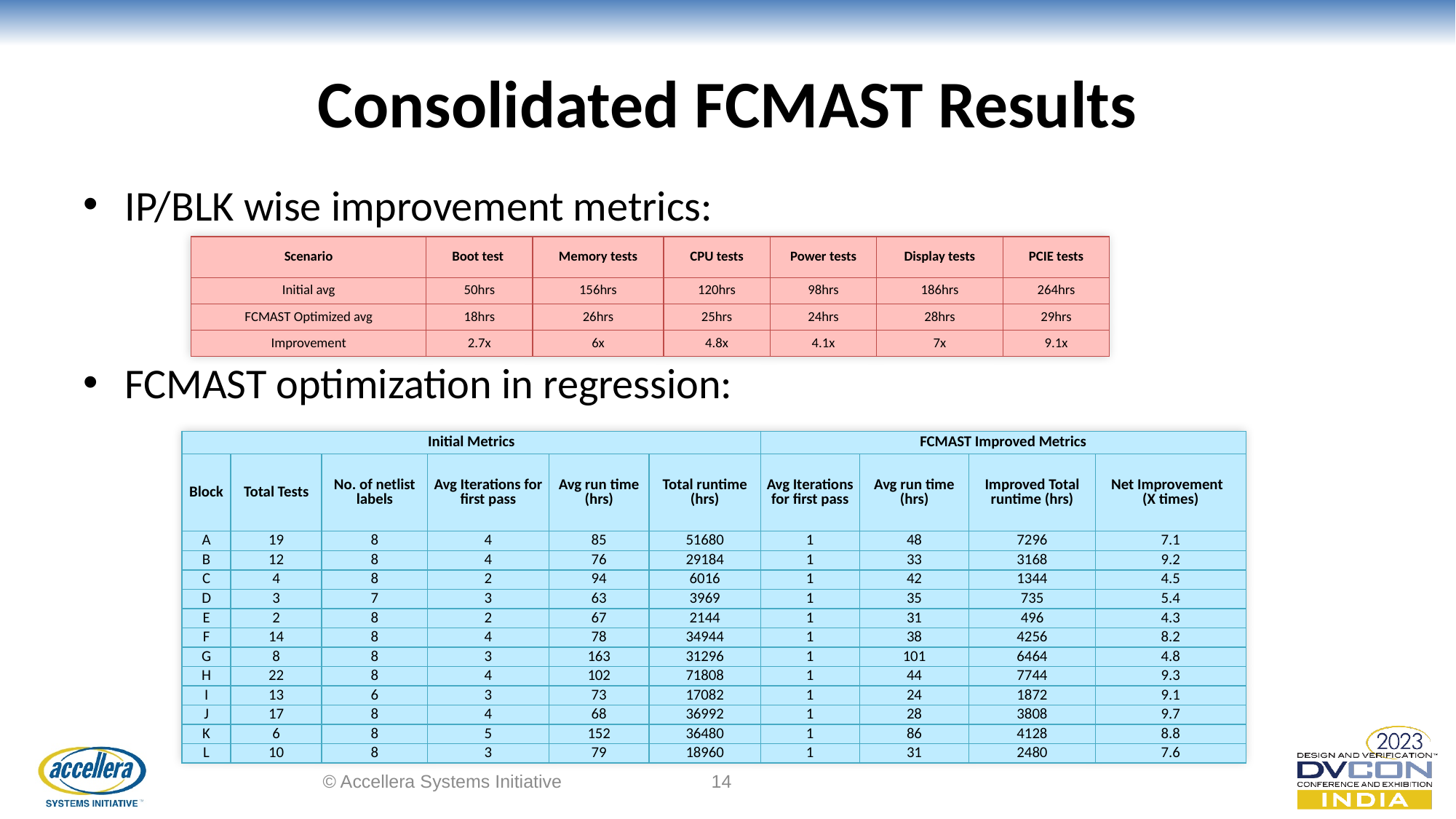

# Consolidated FCMAST Results
IP/BLK wise improvement metrics:

FCMAST optimization in regression:
| Scenario | Boot test | Memory tests | CPU tests | Power tests | Display tests | PCIE tests |
| --- | --- | --- | --- | --- | --- | --- |
| Initial avg | 50hrs | 156hrs | 120hrs | 98hrs | 186hrs | 264hrs |
| FCMAST Optimized avg | 18hrs | 26hrs | 25hrs | 24hrs | 28hrs | 29hrs |
| Improvement | 2.7x | 6x | 4.8x | 4.1x | 7x | 9.1x |
| Initial Metrics |  |  |  |  |  | FCMAST Improved Metrics |  |  |  |
| --- | --- | --- | --- | --- | --- | --- | --- | --- | --- |
| Block | Total Tests | No. of netlist labels | Avg Iterations for first pass | Avg run time (hrs) | Total runtime (hrs) | Avg Iterations for first pass | Avg run time (hrs) | Improved Total runtime (hrs) | Net Improvement (X times) |
| A | 19 | 8 | 4 | 85 | 51680 | 1 | 48 | 7296 | 7.1 |
| B | 12 | 8 | 4 | 76 | 29184 | 1 | 33 | 3168 | 9.2 |
| C | 4 | 8 | 2 | 94 | 6016 | 1 | 42 | 1344 | 4.5 |
| D | 3 | 7 | 3 | 63 | 3969 | 1 | 35 | 735 | 5.4 |
| E | 2 | 8 | 2 | 67 | 2144 | 1 | 31 | 496 | 4.3 |
| F | 14 | 8 | 4 | 78 | 34944 | 1 | 38 | 4256 | 8.2 |
| G | 8 | 8 | 3 | 163 | 31296 | 1 | 101 | 6464 | 4.8 |
| H | 22 | 8 | 4 | 102 | 71808 | 1 | 44 | 7744 | 9.3 |
| I | 13 | 6 | 3 | 73 | 17082 | 1 | 24 | 1872 | 9.1 |
| J | 17 | 8 | 4 | 68 | 36992 | 1 | 28 | 3808 | 9.7 |
| K | 6 | 8 | 5 | 152 | 36480 | 1 | 86 | 4128 | 8.8 |
| L | 10 | 8 | 3 | 79 | 18960 | 1 | 31 | 2480 | 7.6 |
© Accellera Systems Initiative
14